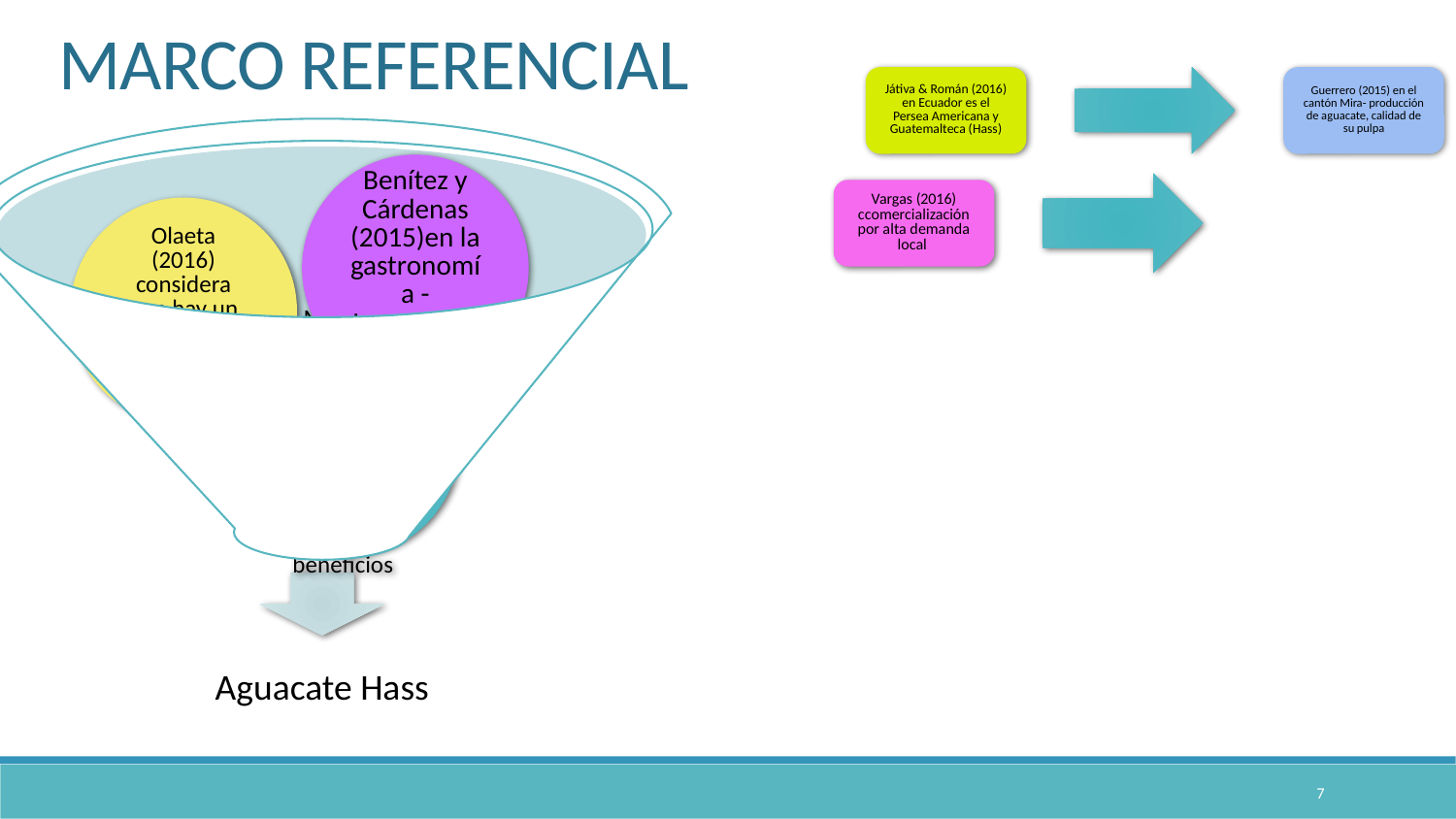

MARCO REFERENCIAL
Játiva & Román (2016) en Ecuador es el Persea Americana y Guatemalteca (Hass)
Guerrero (2015) en el cantón Mira- producción de aguacate, calidad de su pulpa
Vargas (2016) ccomercialización por alta demanda local
Olaeta (2016) considera que hay un incremento a nivel mundial
Aguacate Hass
7